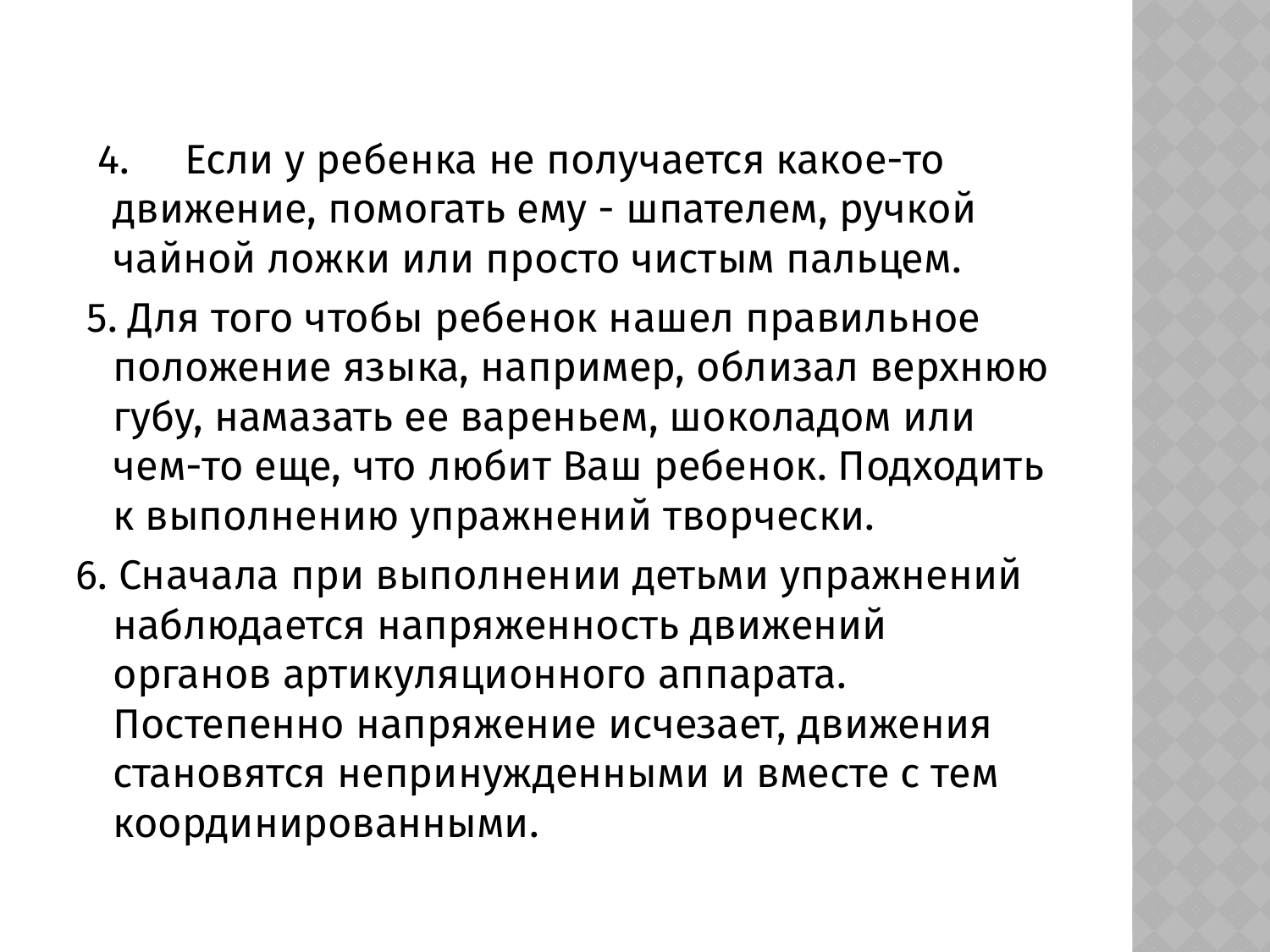

4.     Если у ребенка не получается какое-то движение, помогать ему - шпателем, ручкой чайной ложки или просто чистым пальцем.
 5. Для того чтобы ребенок нашел правильное положение языка, например, облизал верхнюю губу, намазать ее вареньем, шоколадом или чем-то еще, что любит Ваш ребенок. Подходить к выполнению упражнений творчески.
6. Сначала при выполнении детьми упражнений наблюдается напряженность движений органов артикуляционного аппарата. Постепенно напряжение исчезает, движения становятся непринужденными и вместе с тем координированными.